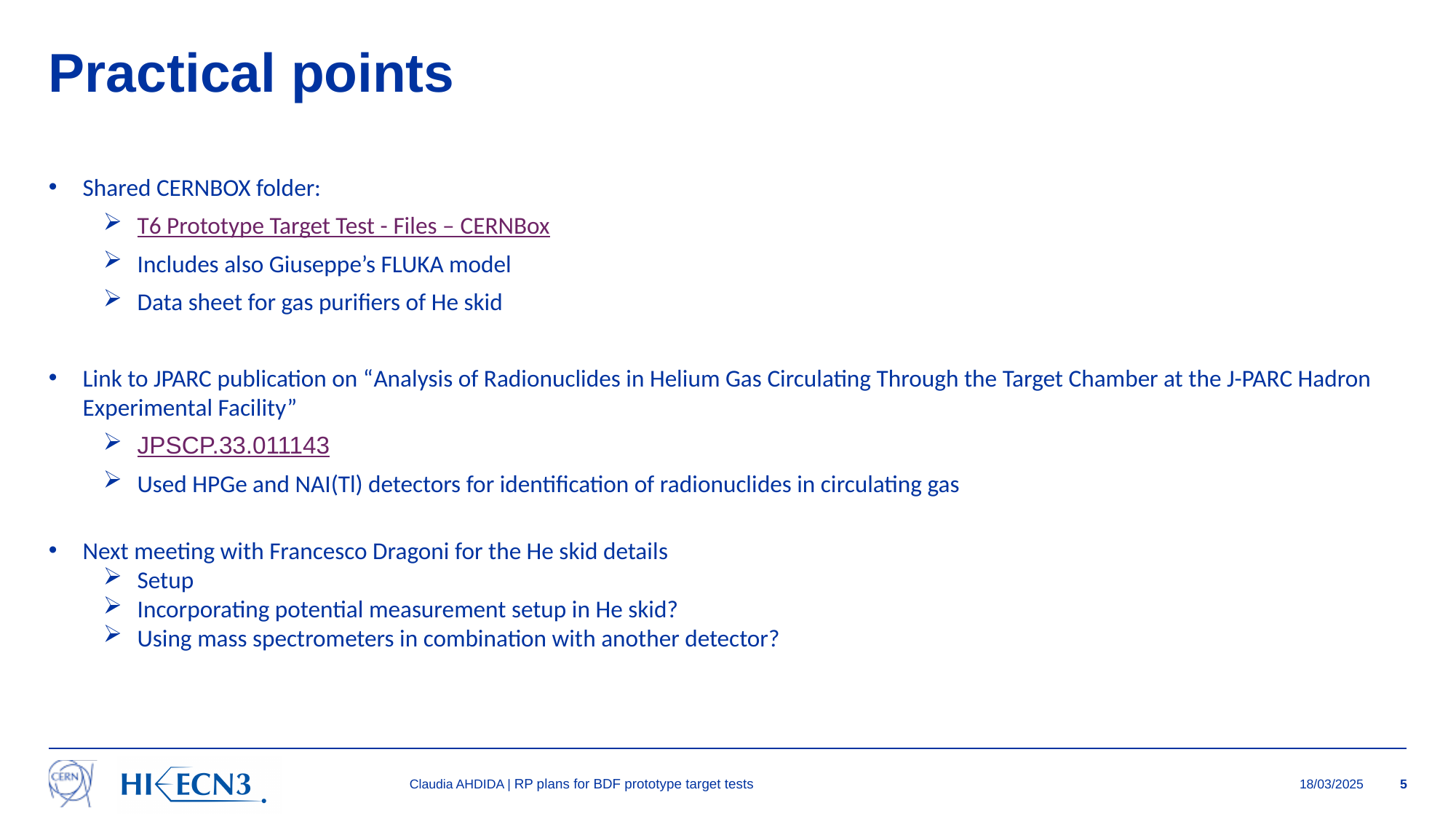

# Practical points
Shared CERNBOX folder:
T6 Prototype Target Test - Files – CERNBox
Includes also Giuseppe’s FLUKA model
Data sheet for gas purifiers of He skid

Link to JPARC publication on “Analysis of Radionuclides in Helium Gas Circulating Through the Target Chamber at the J-PARC Hadron Experimental Facility”
JPSCP.33.011143
Used HPGe and NAI(Tl) detectors for identification of radionuclides in circulating gas

Next meeting with Francesco Dragoni for the He skid details
Setup
Incorporating potential measurement setup in He skid?
Using mass spectrometers in combination with another detector?

Claudia AHDIDA | RP plans for BDF prototype target tests
18/03/2025
5